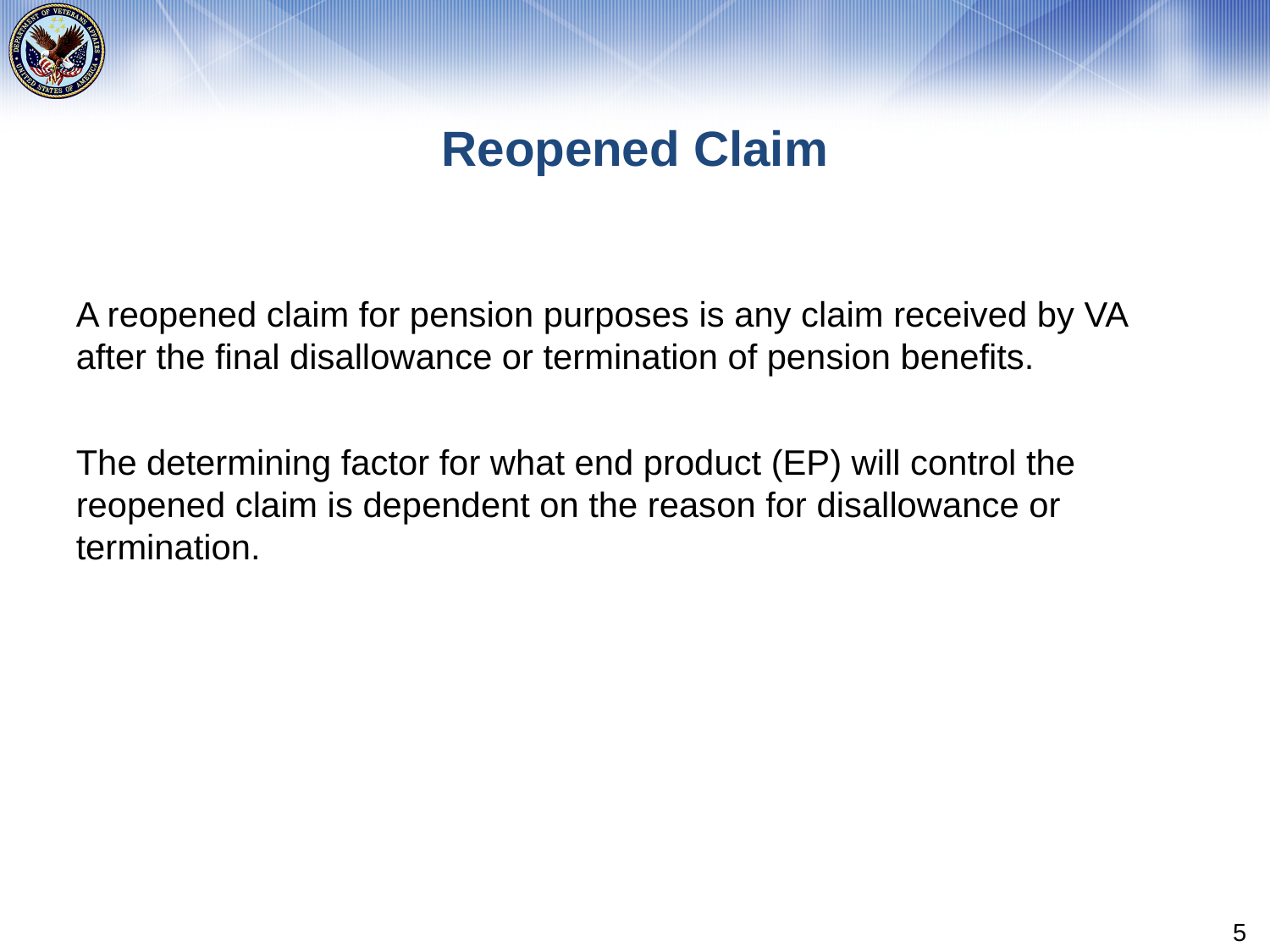

# Reopened Claim
A reopened claim for pension purposes is any claim received by VA after the final disallowance or termination of pension benefits.

The determining factor for what end product (EP) will control the reopened claim is dependent on the reason for disallowance or termination.
5